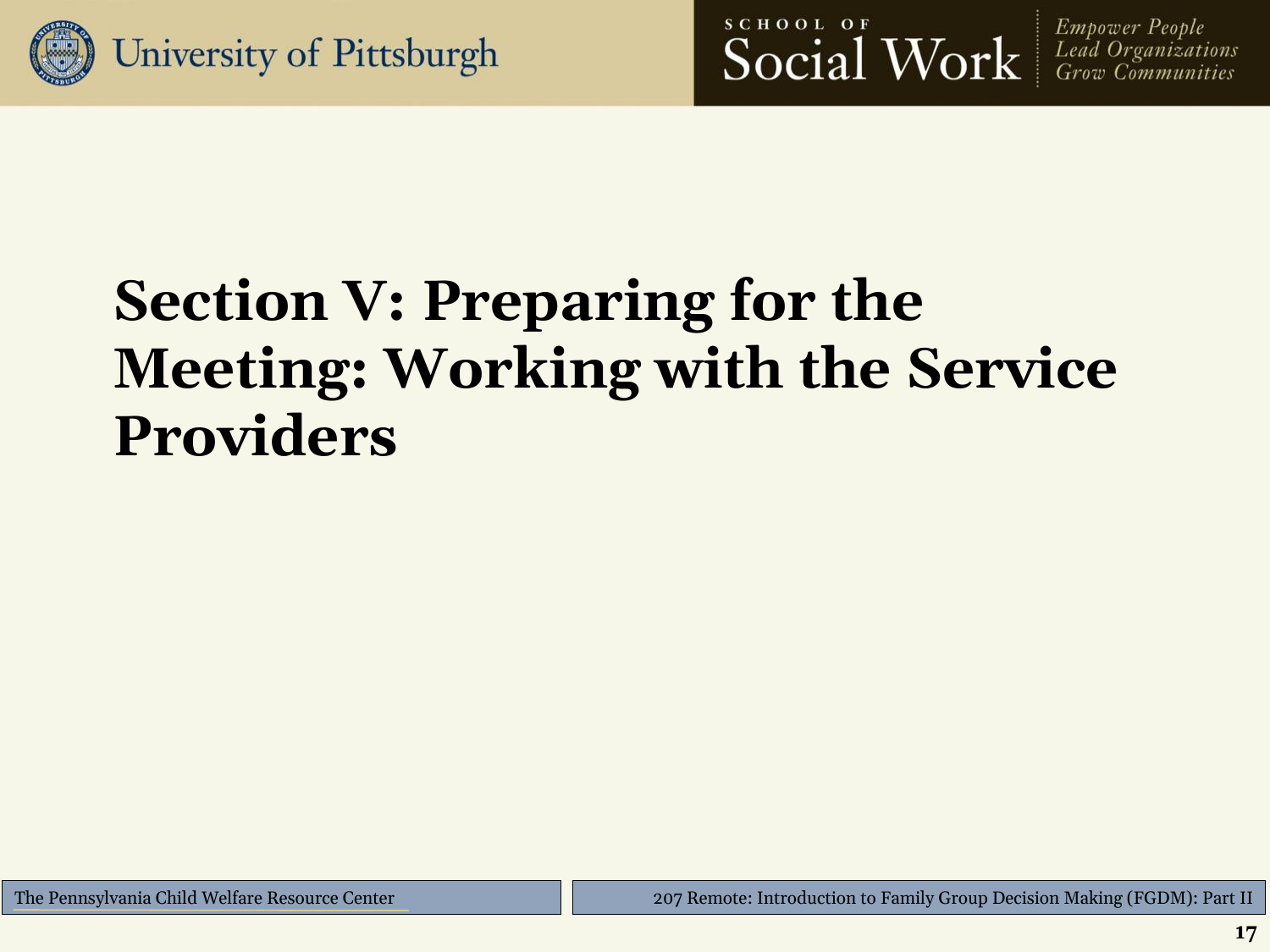

Section V: Preparing for the Meeting: Working with the Service Providers
17